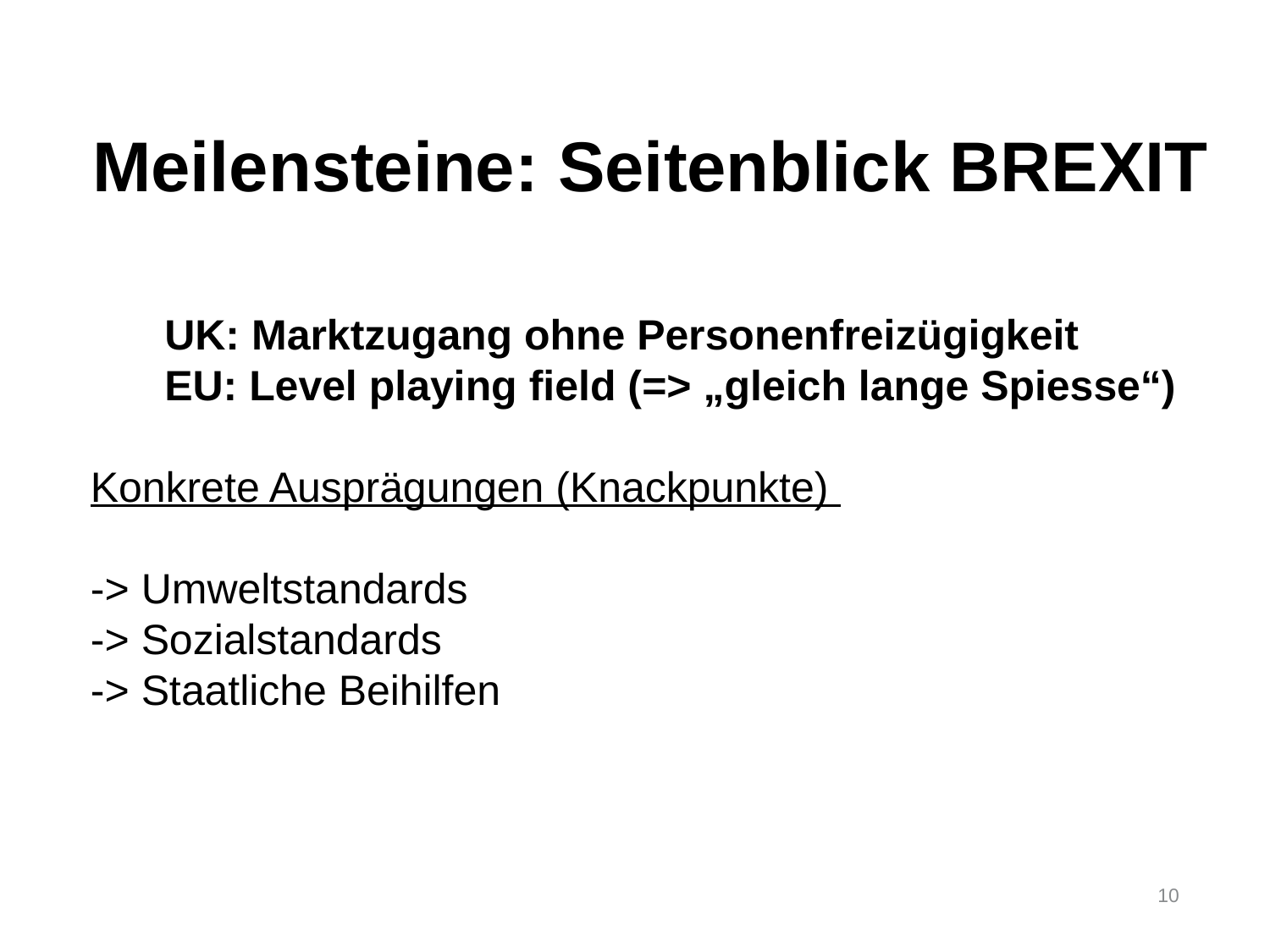

Meilensteine: Seitenblick BREXIT

UK: Marktzugang ohne Personenfreizügigkeit
EU: Level playing field (=> „gleich lange Spiesse“)

Konkrete Ausprägungen (Knackpunkte)

-> Umweltstandards
-> Sozialstandards
-> Staatliche Beihilfen
10